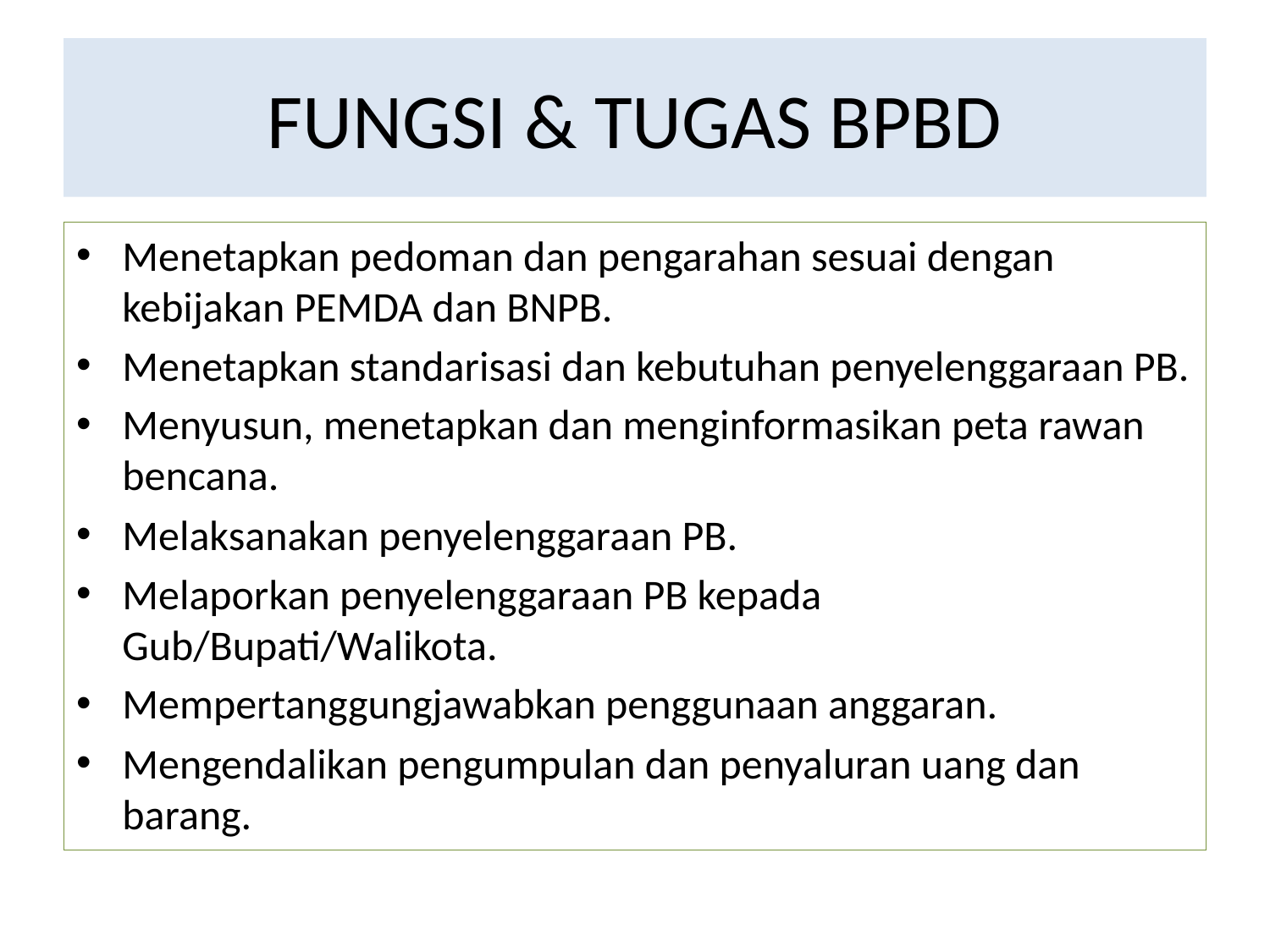

# FUNGSI & TUGAS BPBD
Menetapkan pedoman dan pengarahan sesuai dengan kebijakan PEMDA dan BNPB.
Menetapkan standarisasi dan kebutuhan penyelenggaraan PB.
Menyusun, menetapkan dan menginformasikan peta rawan bencana.
Melaksanakan penyelenggaraan PB.
Melaporkan penyelenggaraan PB kepada Gub/Bupati/Walikota.
Mempertanggungjawabkan penggunaan anggaran.
Mengendalikan pengumpulan dan penyaluran uang dan barang.